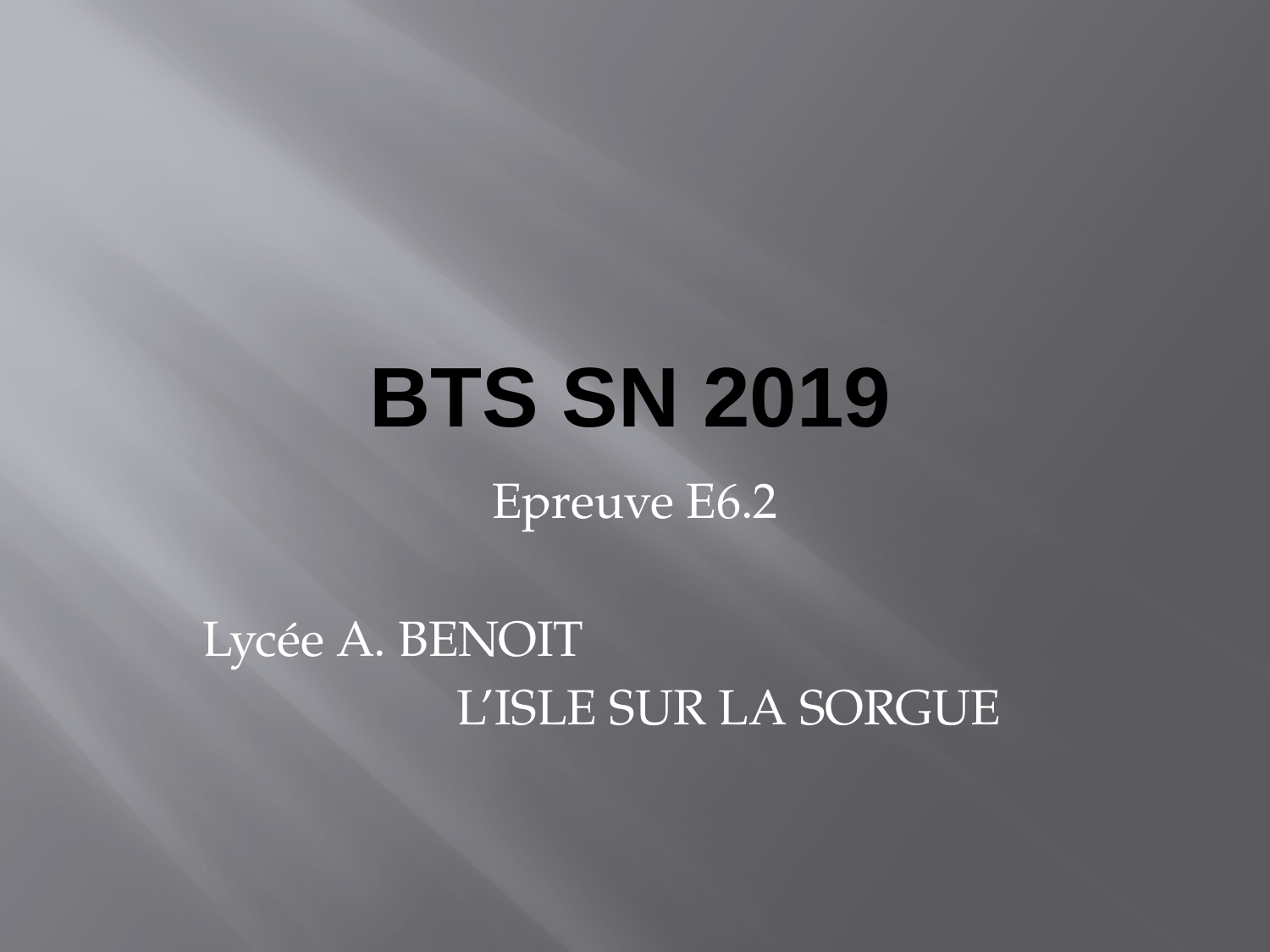

# BTS SN 2019
Epreuve E6.2

Lycée A. BENOIT
		L’ISLE SUR LA SORGUE